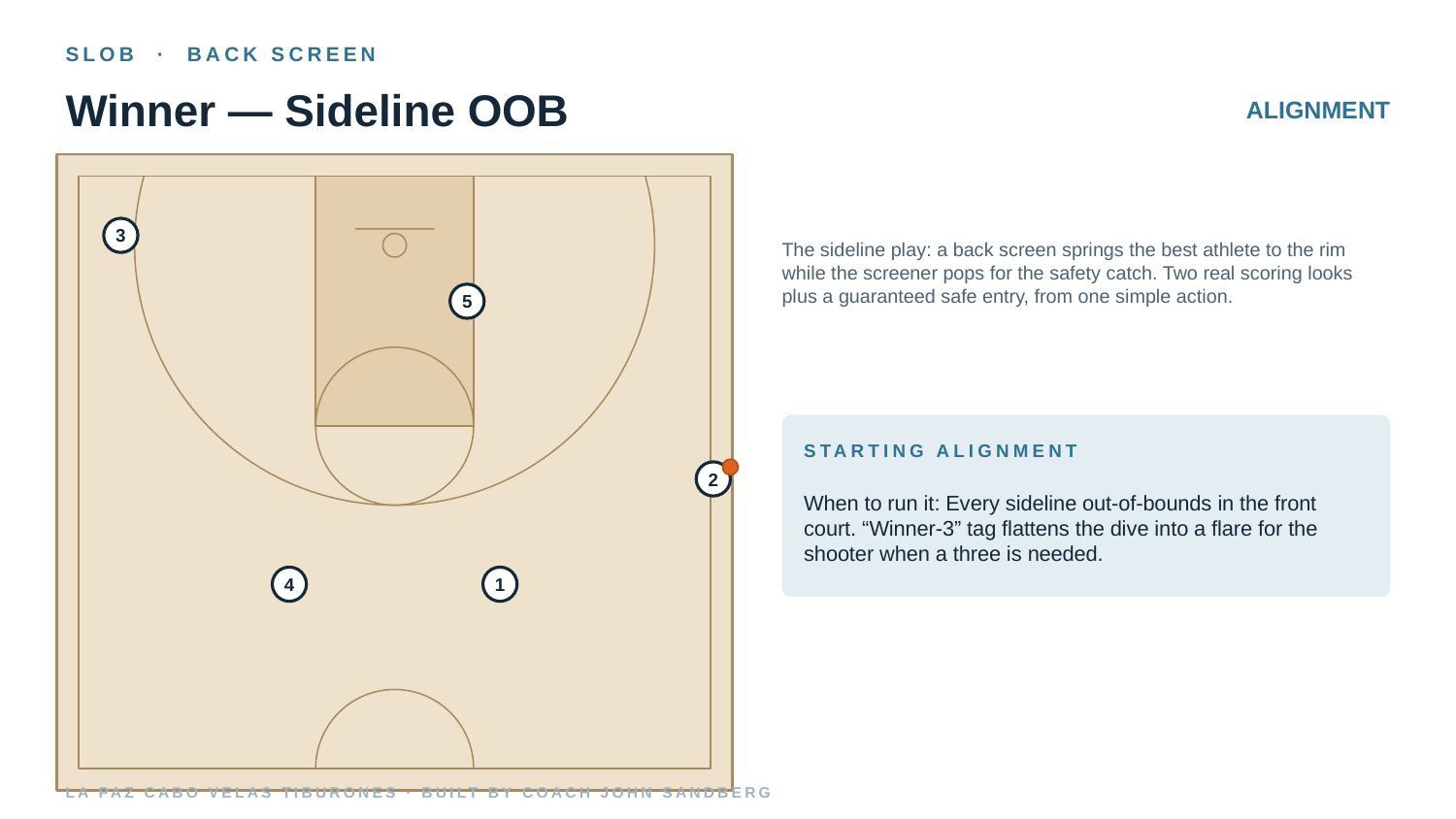

SLOB  ·  BACK SCREEN
Winner — Sideline OOB
ALIGNMENT

The sideline play: a back screen springs the best athlete to the rim while the screener pops for the safety catch. Two real scoring looks plus a guaranteed safe entry, from one simple action.

3

5

STARTING ALIGNMENT

2
When to run it: Every sideline out-of-bounds in the front court. “Winner-3” tag flattens the dive into a flare for the shooter when a three is needed.

4

1

LA PAZ CABO VELAS TIBURONES · BUILT BY COACH JOHN SANDBERG